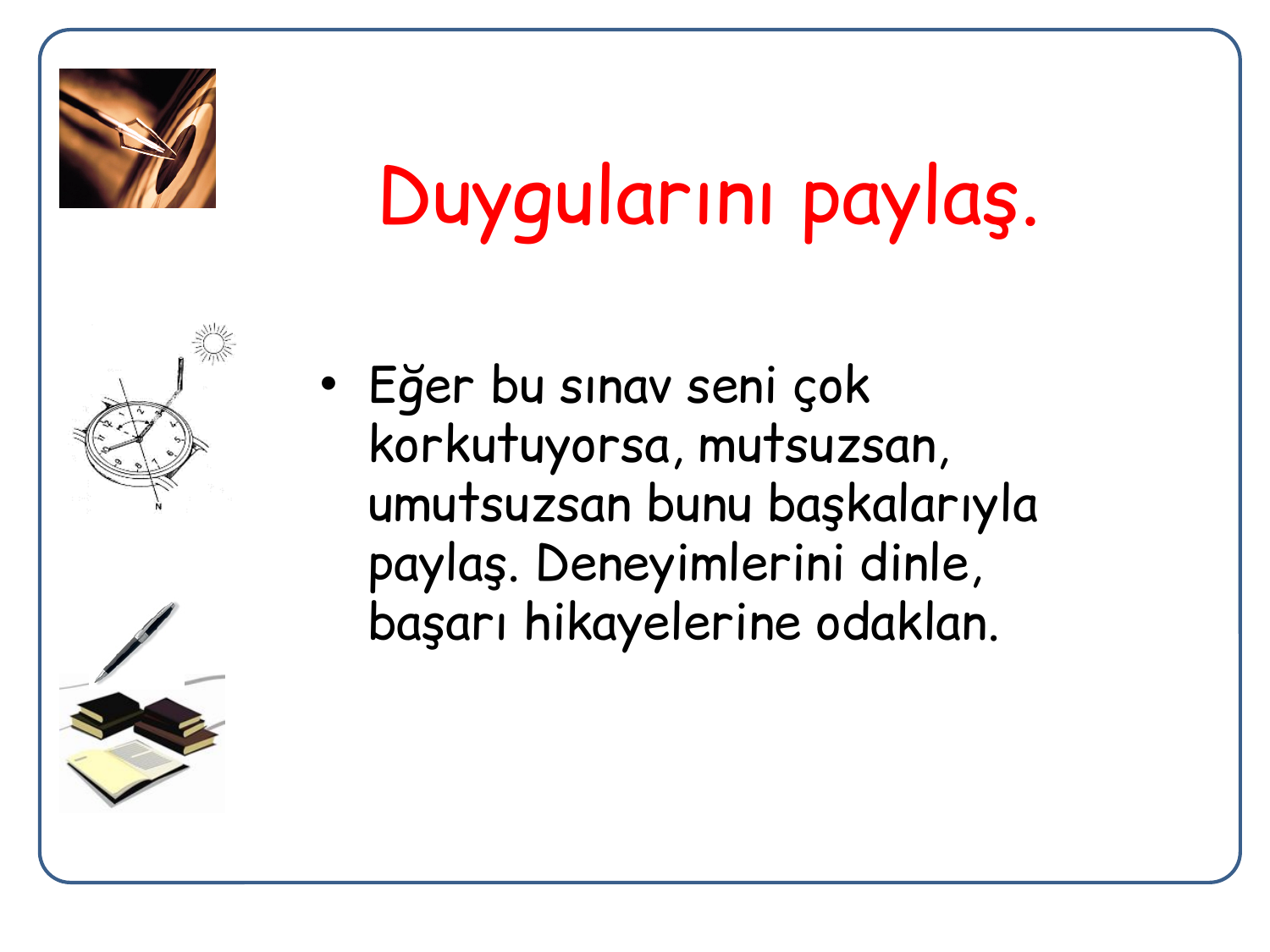

Duygularını paylaş.
Eğer bu sınav seni çok korkutuyorsa, mutsuzsan, umutsuzsan bunu başkalarıyla paylaş. Deneyimlerini dinle, başarı hikayelerine odaklan.